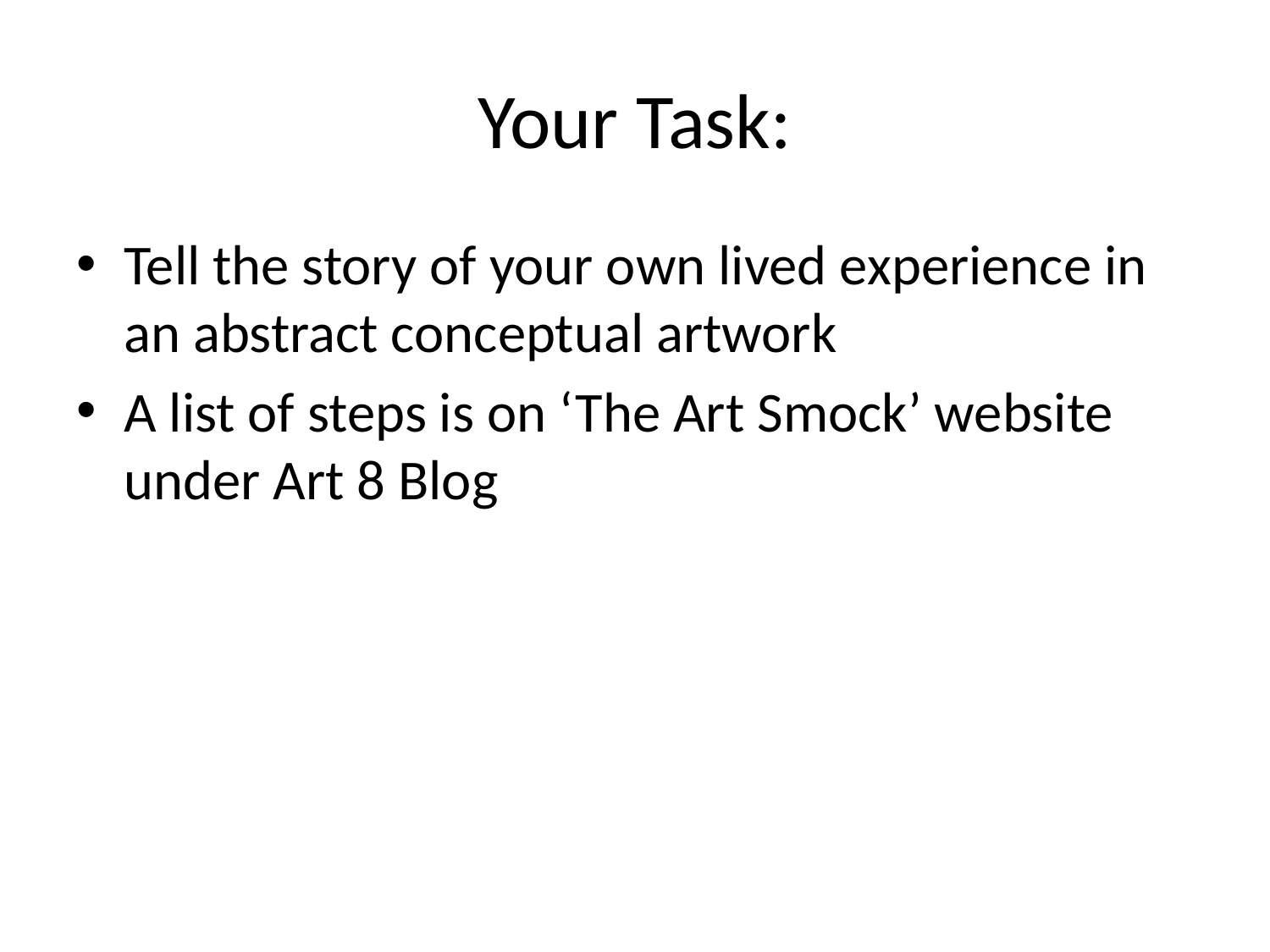

# Your Task:
Tell the story of your own lived experience in an abstract conceptual artwork
A list of steps is on ‘The Art Smock’ website under Art 8 Blog